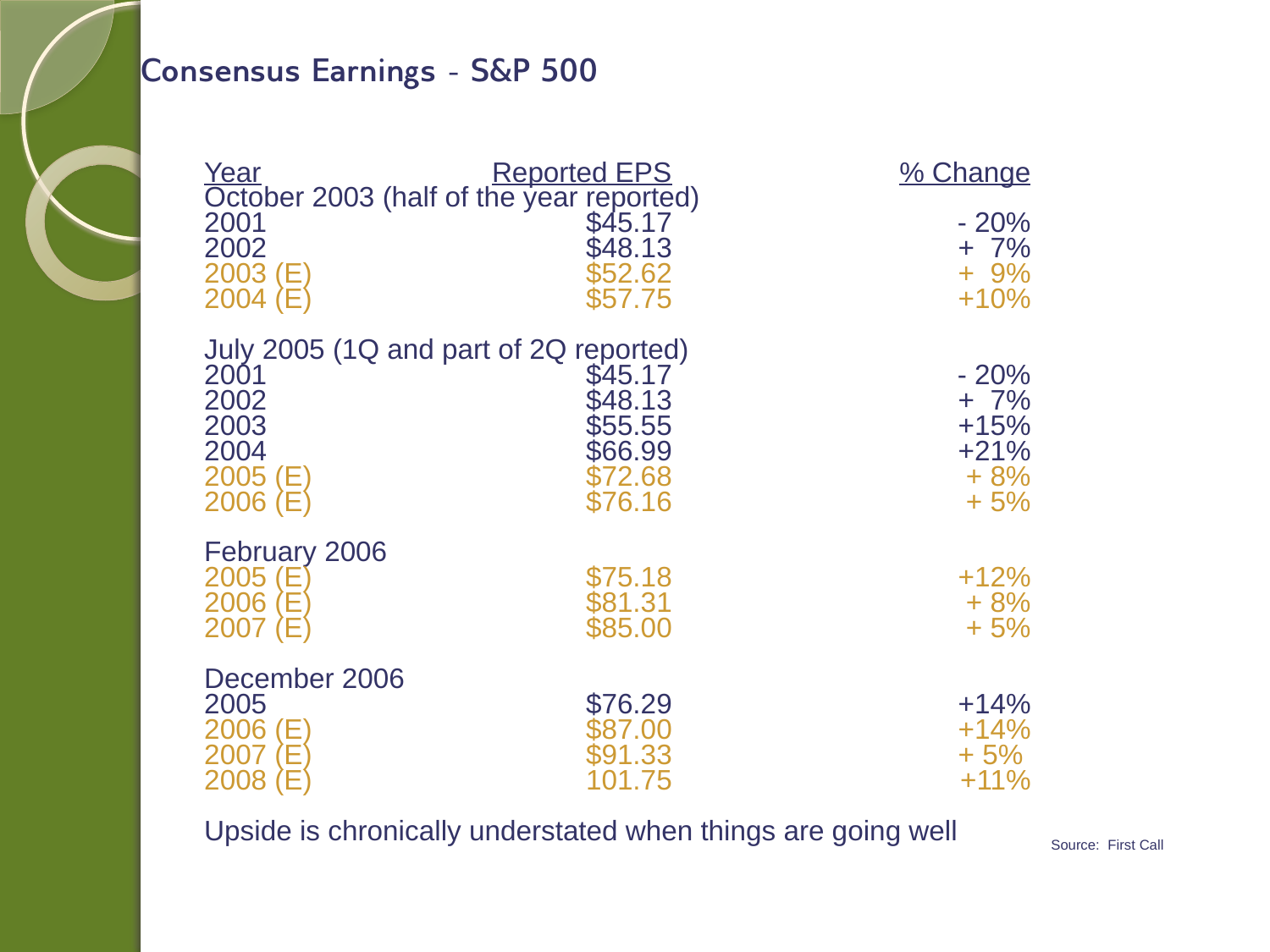

Consensus Earnings - S&P 500
Year	Reported EPS	% Change
October 2003 (half of the year reported)
2001	$45.17	- 20%
2002 	$48.13	+  7%
2003 (E)	$52.62	+  9%
2004 (E)	$57.75	+10%

July 2005 (1Q and part of 2Q reported)
2001	$45.17	- 20%
2002 	$48.13	+  7%
2003 	$55.55	+15%
2004 	$66.99	+21%
2005 (E)	$72.68	+ 8%
2006 (E)	$76.16	+ 5%

February 2006
2005 (E)	$75.18	+12%
2006 (E)	$81.31	+ 8%
2007 (E)	$85.00	+ 5%

December 2006
2005	$76.29	+14%
2006 (E)	$87.00	+14%
2007 (E)	$91.33	+ 5%
2008 (E)	101.75	+11%

Upside is chronically understated when things are going well
Source:  First Call